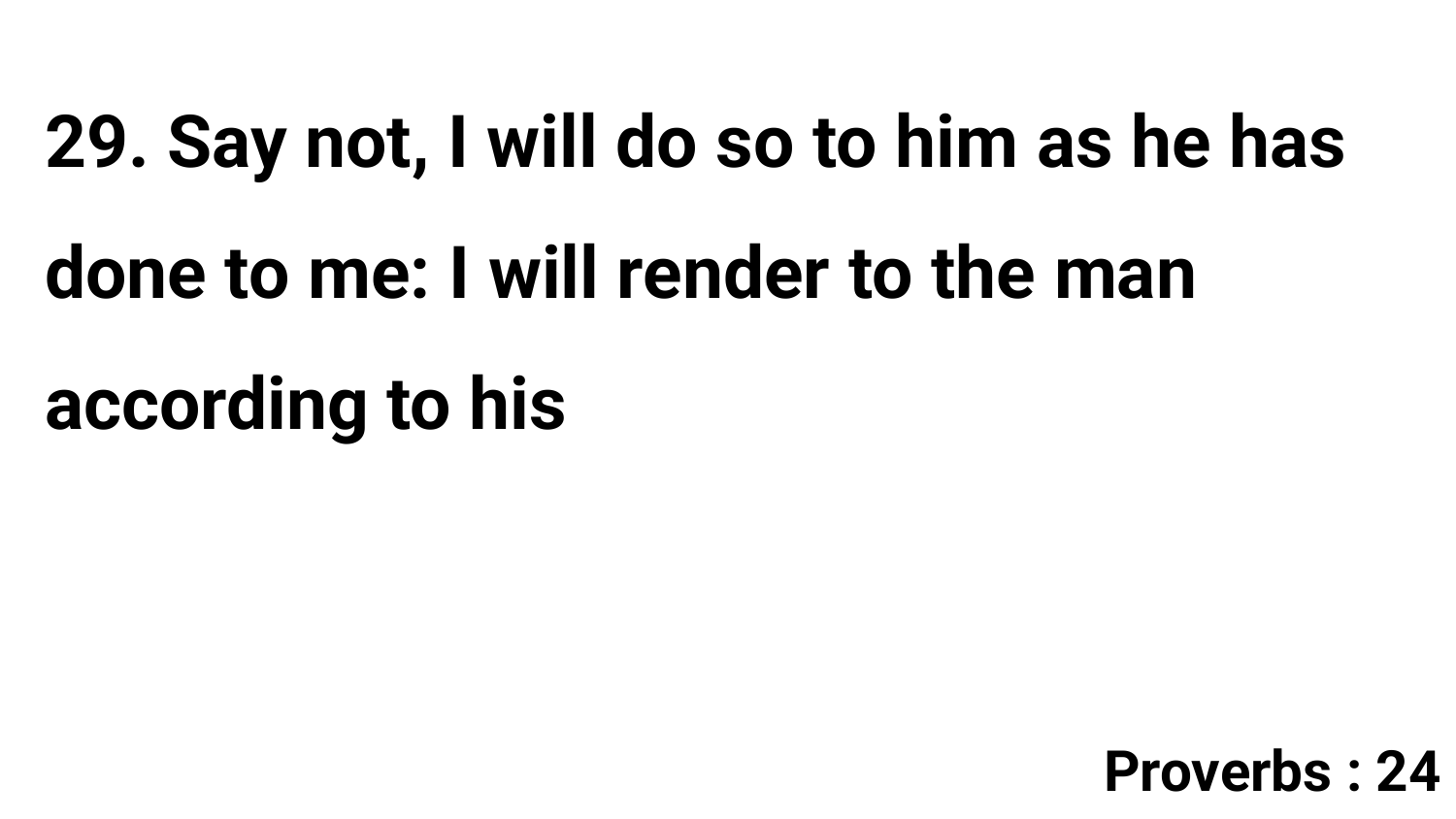

29. Say not, I will do so to him as he has done to me: I will render to the man according to his
Proverbs : 24